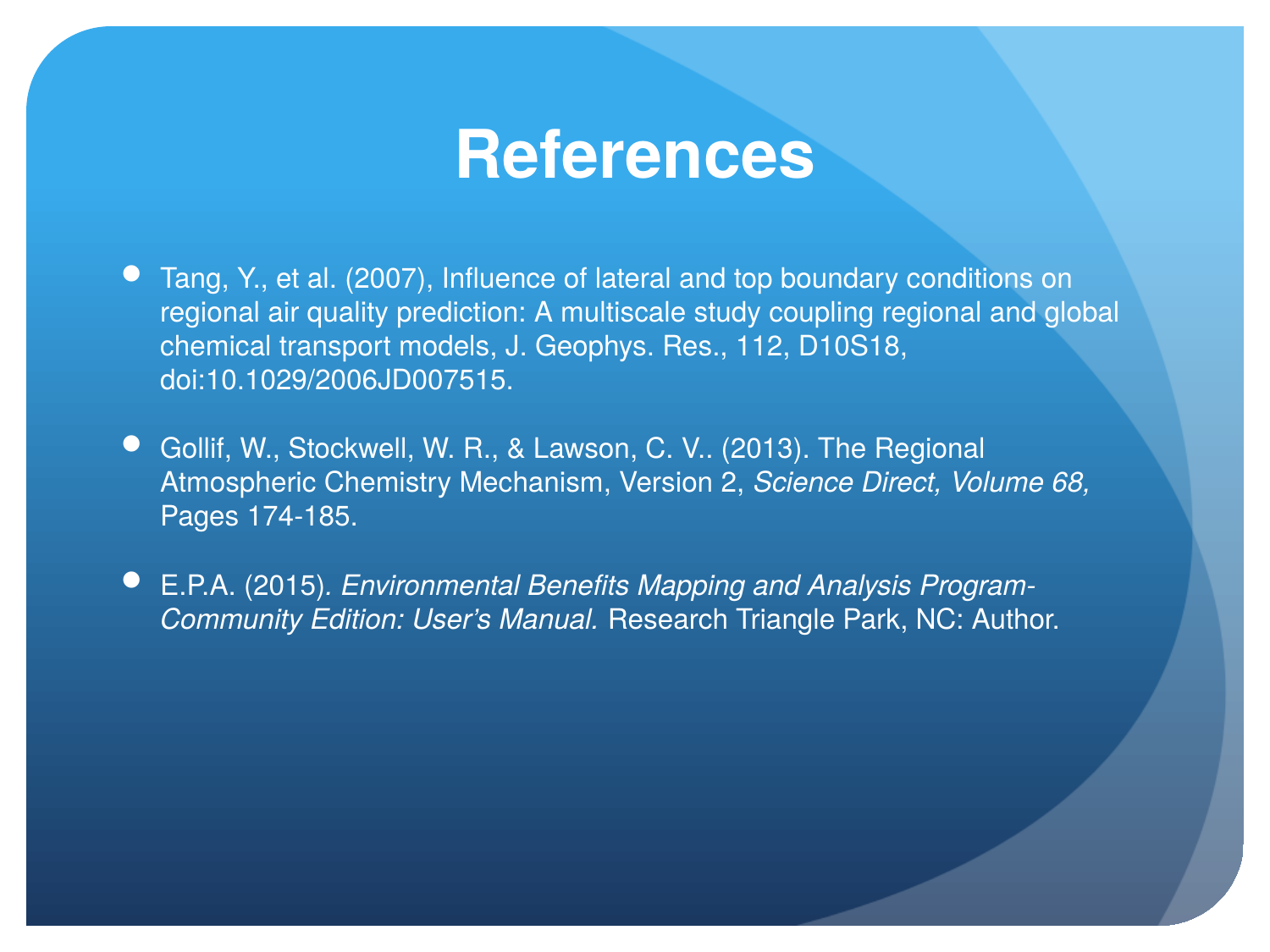

# References
Tang, Y., et al. (2007), Influence of lateral and top boundary conditions on regional air quality prediction: A multiscale study coupling regional and global chemical transport models, J. Geophys. Res., 112, D10S18, doi:10.1029/2006JD007515.
Gollif, W., Stockwell, W. R., & Lawson, C. V.. (2013). The Regional Atmospheric Chemistry Mechanism, Version 2, Science Direct, Volume 68, Pages 174-185.
E.P.A. (2015). Environmental Benefits Mapping and Analysis Program-Community Edition: User’s Manual. Research Triangle Park, NC: Author.